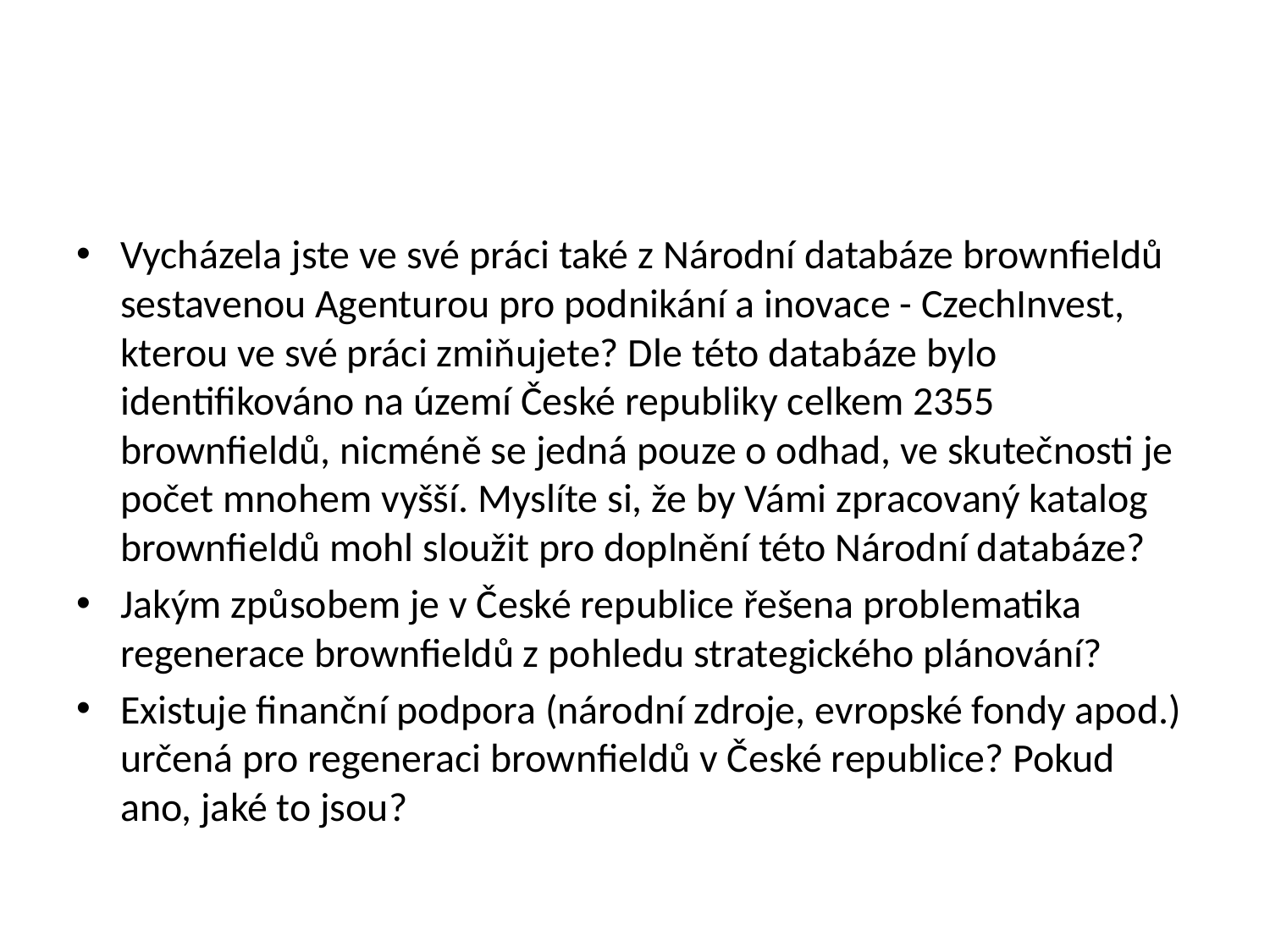

#
Vycházela jste ve své práci také z Národní databáze brownfieldů sestavenou Agenturou pro podnikání a inovace - CzechInvest, kterou ve své práci zmiňujete? Dle této databáze bylo identifikováno na území České republiky celkem 2355 brownfieldů, nicméně se jedná pouze o odhad, ve skutečnosti je počet mnohem vyšší. Myslíte si, že by Vámi zpracovaný katalog brownfieldů mohl sloužit pro doplnění této Národní databáze?
Jakým způsobem je v České republice řešena problematika regenerace brownfieldů z pohledu strategického plánování?
Existuje finanční podpora (národní zdroje, evropské fondy apod.) určená pro regeneraci brownfieldů v České republice? Pokud ano, jaké to jsou?